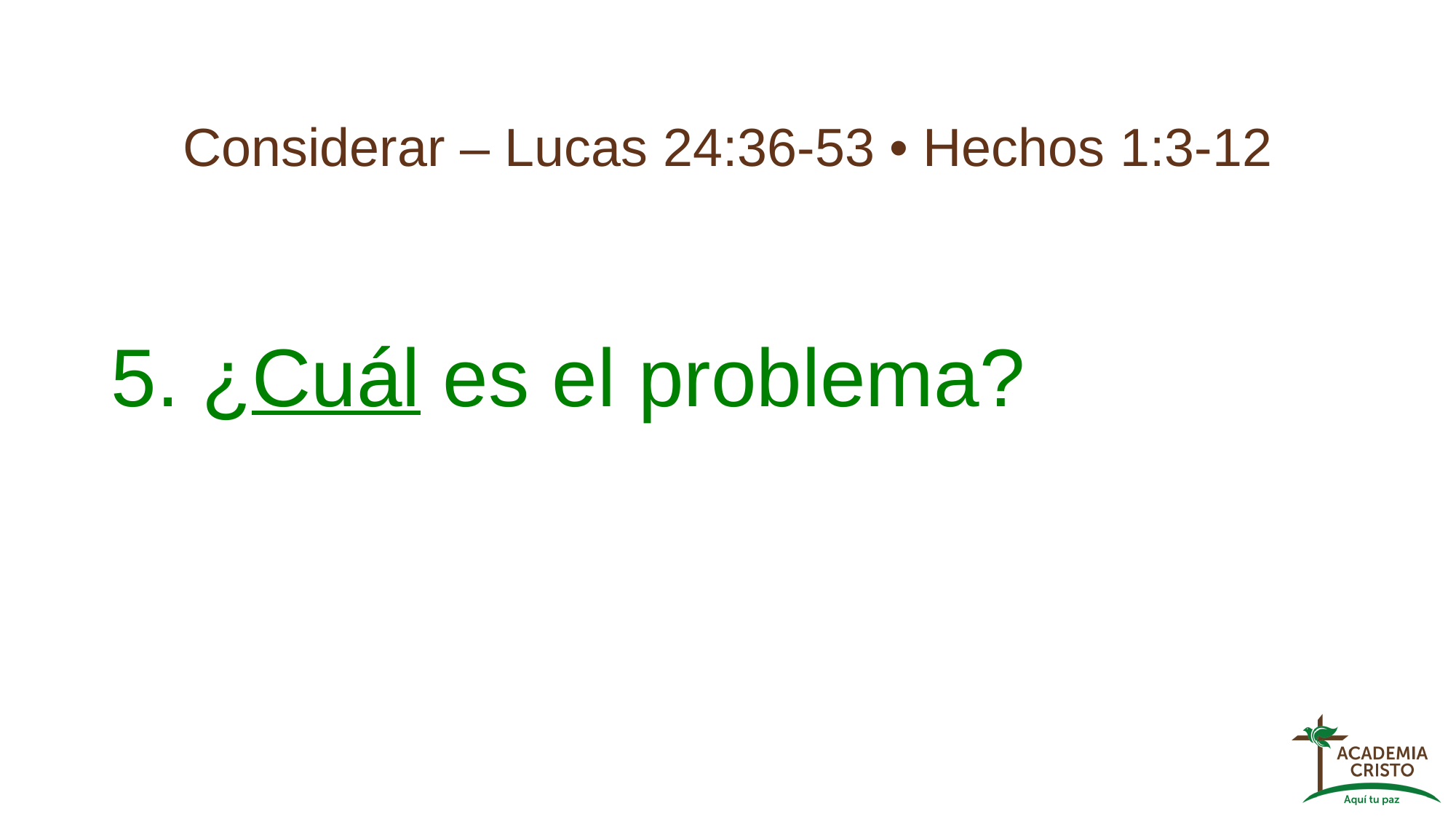

# Considerar – Lucas 24:36-53 • Hechos 1:3-12
5. ¿Cuál es el problema?